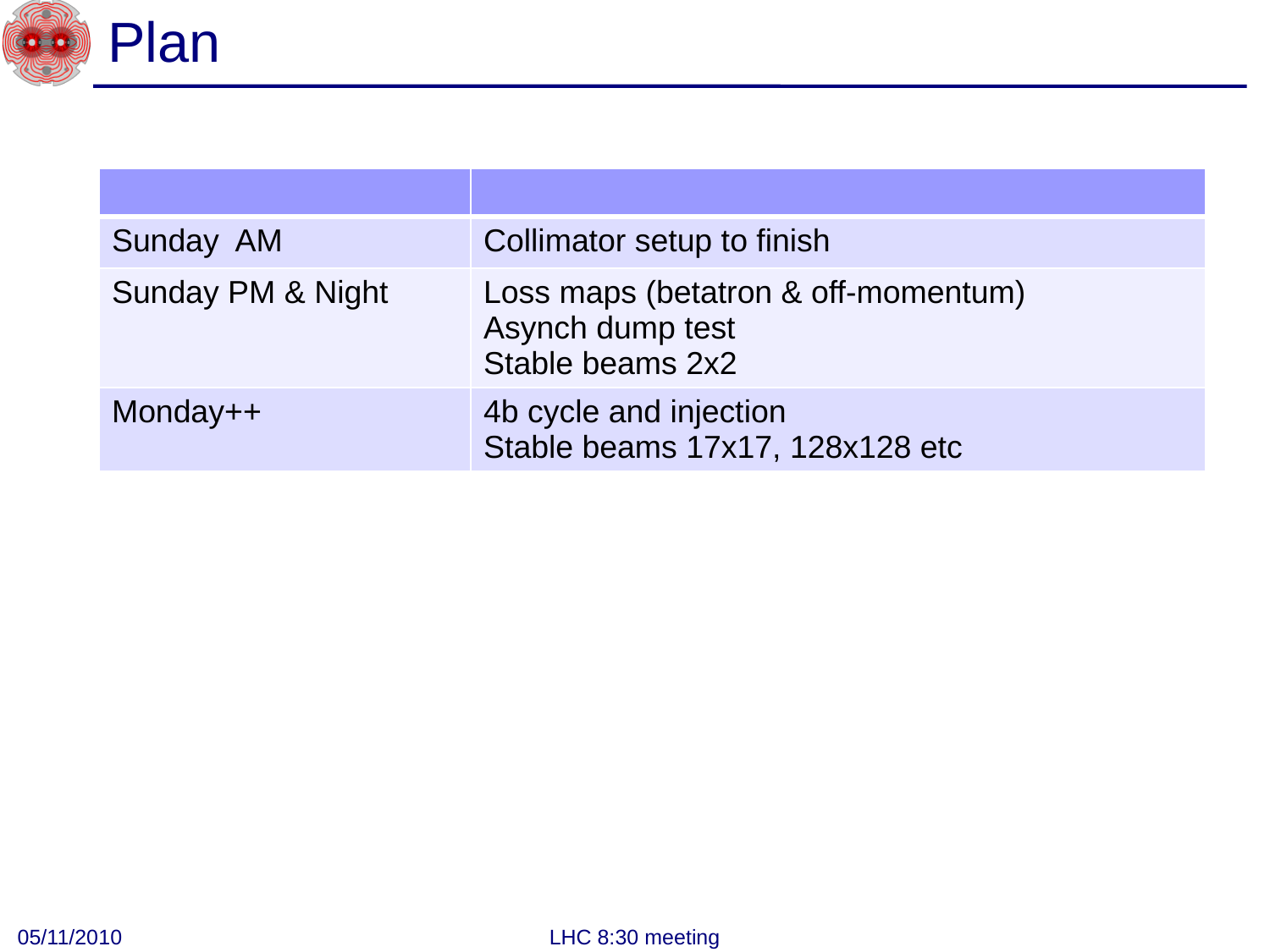

# Plan
|  |  |
| --- | --- |
| Sunday AM | Collimator setup to finish |
| Sunday PM & Night | Loss maps (betatron & off-momentum) Asynch dump test Stable beams 2x2 |
| Monday++ | 4b cycle and injection Stable beams 17x17, 128x128 etc |
05/11/2010

LHC 8:30 meeting